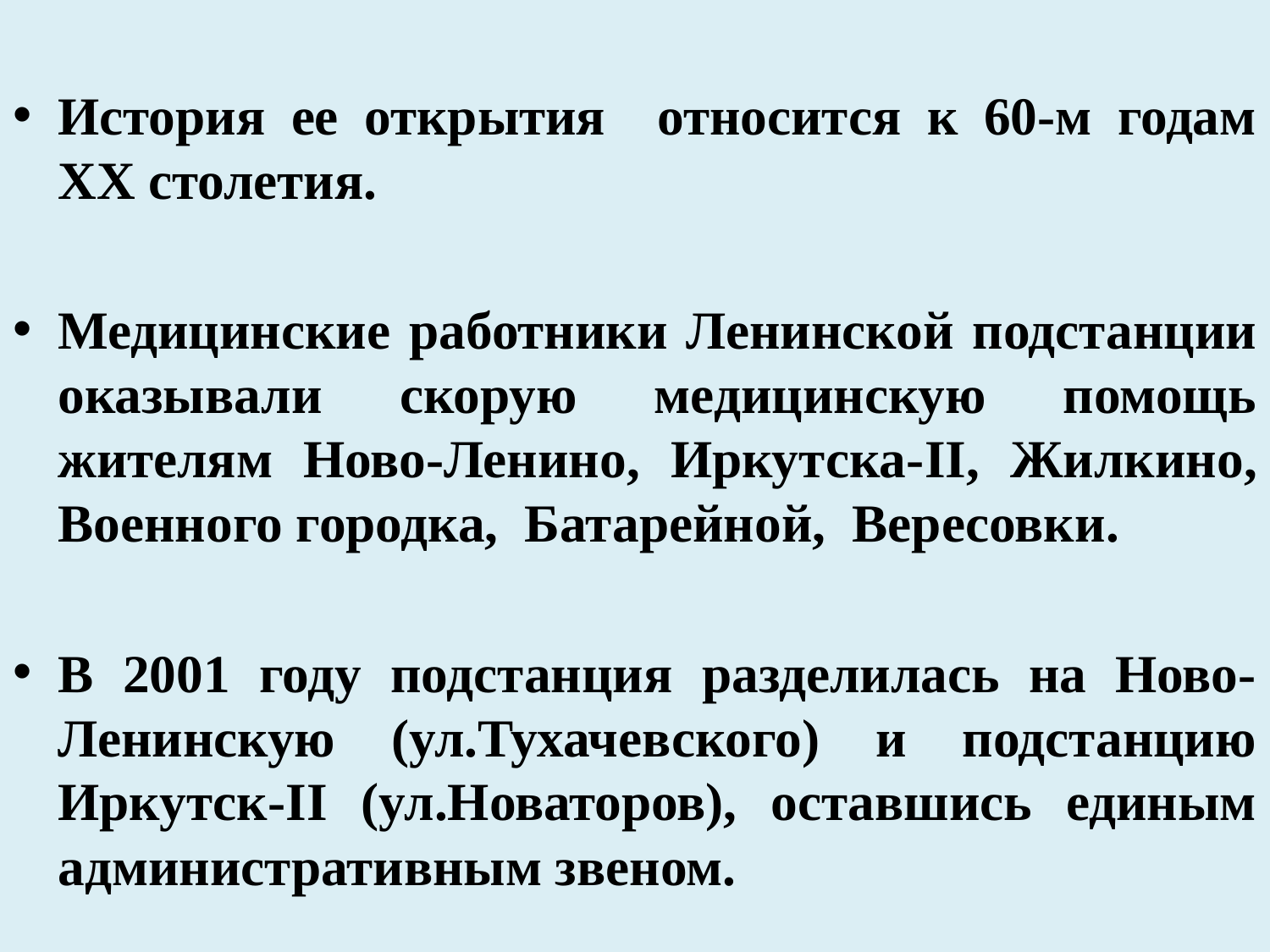

История ее открытия  относится к 60-м годам XX столетия.

Медицинские работники Ленинской подстанции оказывали скорую медицинскую помощь жителям Ново-Ленино, Иркутска-II, Жилкино, Военного городка,  Батарейной,  Вересовки.

В 2001 году подстанция разделилась на Ново-Ленинскую (ул.Тухачевского) и подстанцию Иркутск-II (ул.Новаторов), оставшись единым административным звеном.